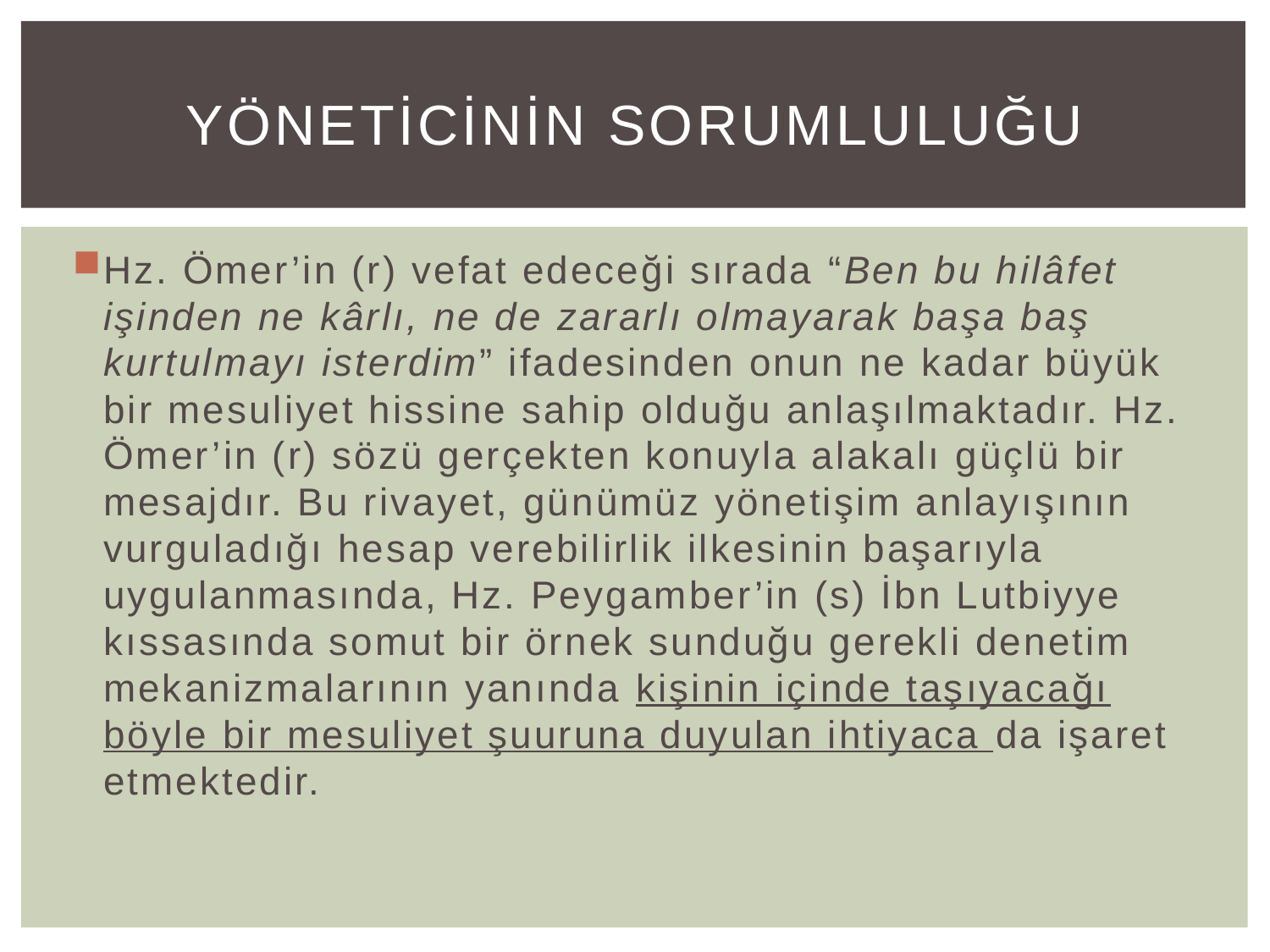

# yöneticinin sorumluluğu
Hz. Ömer’in (r) vefat edeceği sırada “Ben bu hilâfet işinden ne kârlı, ne de zararlı olmayarak başa baş kurtulmayı isterdim” ifadesinden onun ne kadar büyük bir mesuliyet hissine sahip olduğu anlaşılmaktadır. Hz. Ömer’in (r) sözü gerçekten konuyla alakalı güçlü bir mesajdır. Bu rivayet, günümüz yönetişim anlayışının vurguladığı hesap verebilirlik ilkesinin başarıyla uygulanmasında, Hz. Peygamber’in (s) İbn Lutbiyye kıssasında somut bir örnek sunduğu gerekli denetim mekanizmalarının yanında kişinin içinde taşıyacağı böyle bir mesuliyet şuuruna duyulan ihtiyaca da işaret etmektedir.